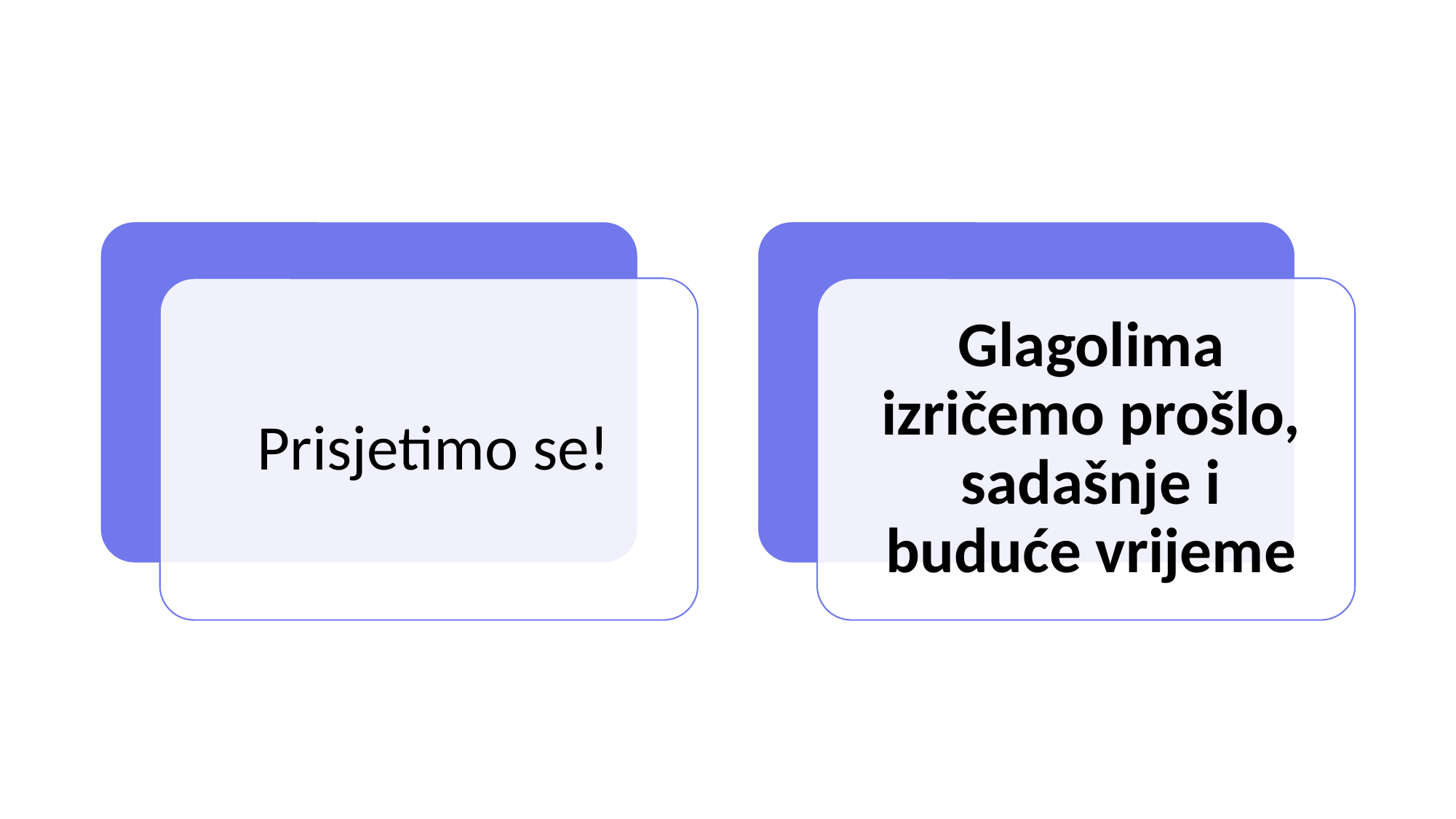

#
Prisjetimo se!
Glagolima izričemo prošlo, sadašnje i buduće vrijeme